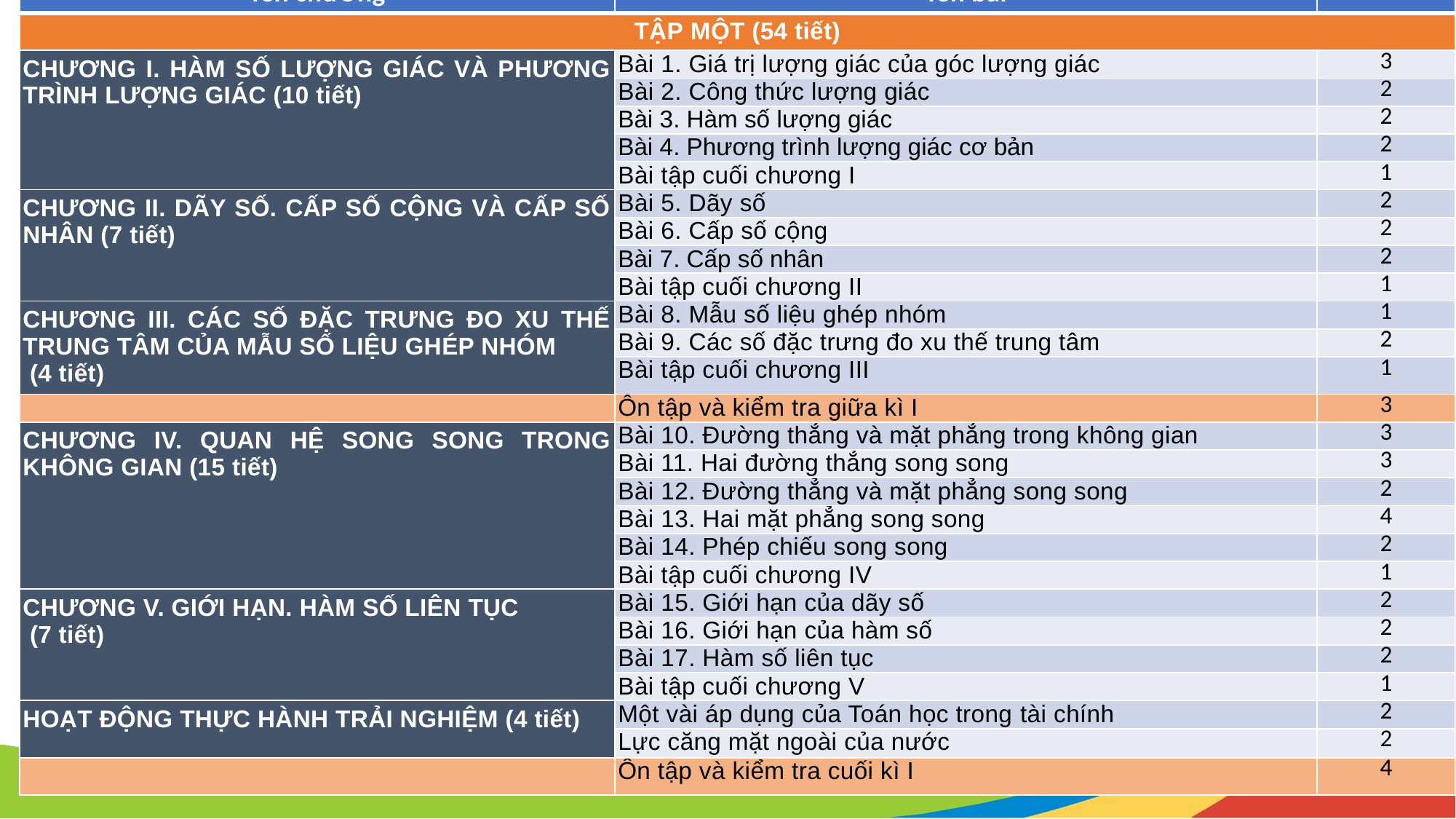

| Tên chương | Tên bài | Số tiết |
| --- | --- | --- |
| TẬP MỘT (54 tiết) |  |  |
| CHƯƠNG I. HÀM SỐ LƯỢNG GIÁC VÀ PHƯƠNG TRÌNH LƯỢNG GIÁC (10 tiết) | Bài 1. Giá trị lượng giác của góc lượng giác | 3 |
|  | Bài 2. Công thức lượng giác | 2 |
|  | Bài 3. Hàm số lượng giác | 2 |
|  | Bài 4. Phương trình lượng giác cơ bản | 2 |
|  | Bài tập cuối chương I | 1 |
| CHƯƠNG II. DÃY SỐ. CẤP SỐ CỘNG VÀ CẤP SỐ NHÂN (7 tiết) | Bài 5. Dãy số | 2 |
|  | Bài 6. Cấp số cộng | 2 |
|  | Bài 7. Cấp số nhân | 2 |
|  | Bài tập cuối chương II | 1 |
| CHƯƠNG III. CÁC SỐ ĐẶC TRƯNG ĐO XU THẾ TRUNG TÂM CỦA MẪU SỐ LIỆU GHÉP NHÓM (4 tiết) | Bài 8. Mẫu số liệu ghép nhóm | 1 |
|  | Bài 9. Các số đặc trưng đo xu thế trung tâm | 2 |
|  | Bài tập cuối chương III | 1 |
|  | Ôn tập và kiểm tra giữa kì I | 3 |
| CHƯƠNG IV. QUAN HỆ SONG SONG TRONG KHÔNG GIAN (15 tiết) | Bài 10. Đường thẳng và mặt phẳng trong không gian | 3 |
|  | Bài 11. Hai đường thẳng song song | 3 |
|  | Bài 12. Đường thẳng và mặt phẳng song song | 2 |
|  | Bài 13. Hai mặt phẳng song song | 4 |
|  | Bài 14. Phép chiếu song song | 2 |
|  | Bài tập cuối chương IV | 1 |
| CHƯƠNG V. GIỚI HẠN. HÀM SỐ LIÊN TỤC (7 tiết) | Bài 15. Giới hạn của dãy số | 2 |
|  | Bài 16. Giới hạn của hàm số | 2 |
|  | Bài 17. Hàm số liên tục | 2 |
|  | Bài tập cuối chương V | 1 |
| HOẠT ĐỘNG THỰC HÀNH TRẢI NGHIỆM (4 tiết) | Một vài áp dụng của Toán học trong tài chính | 2 |
|  | Lực căng mặt ngoài của nước | 2 |
|  | Ôn tập và kiểm tra cuối kì I | 4 |